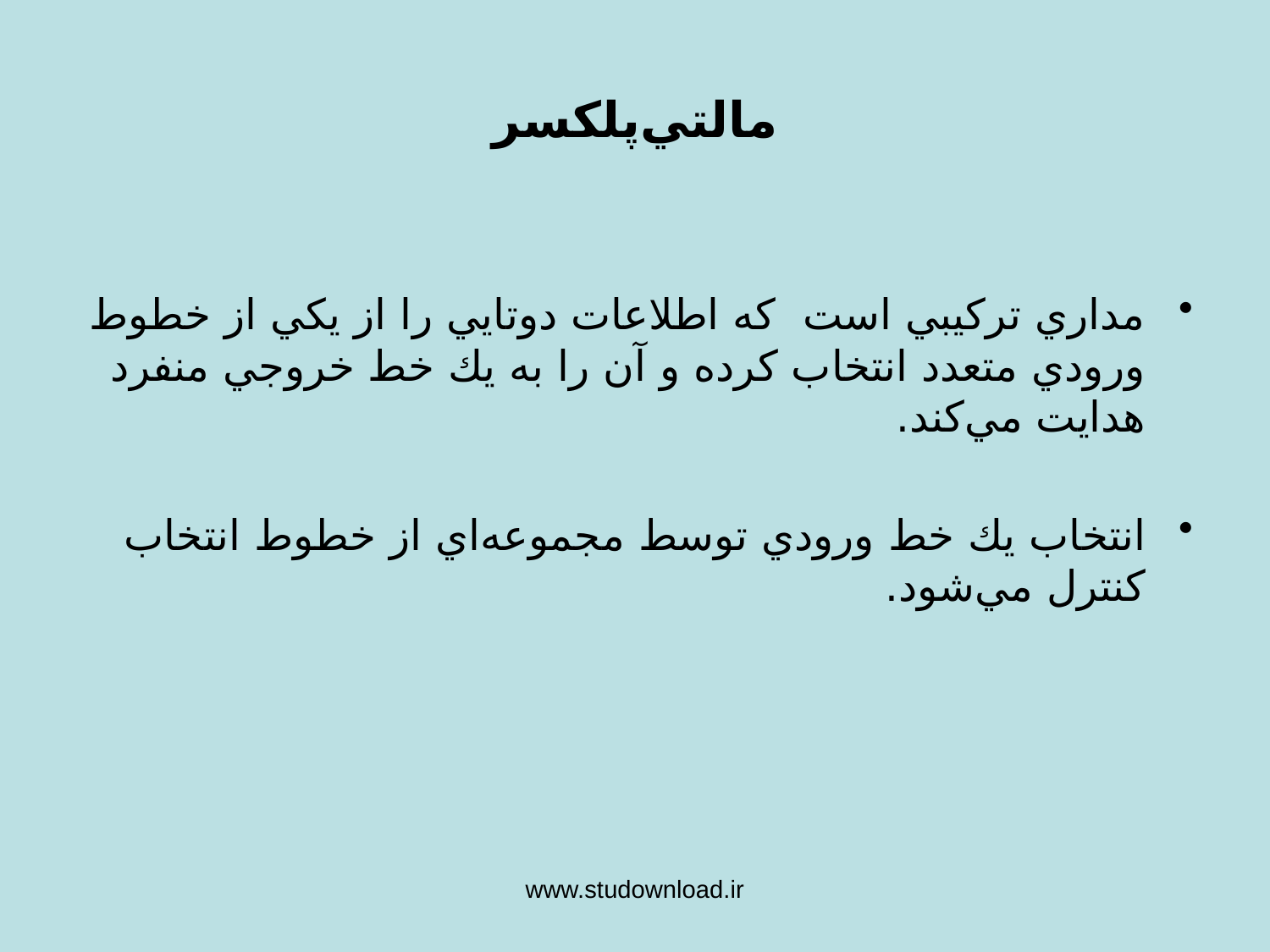

مالتي‌پلكسر

مداري تركيبي است  كه اطلاعات دوتايي را از يكي از خطوط ورودي متعدد انتخاب كرده و آن را به يك خط خروجي منفرد هدايت مي‌كند.

انتخاب يك خط ورودي توسط مجموعه‌اي از خطوط انتخاب كنترل مي‌شود.

www.studownload.ir